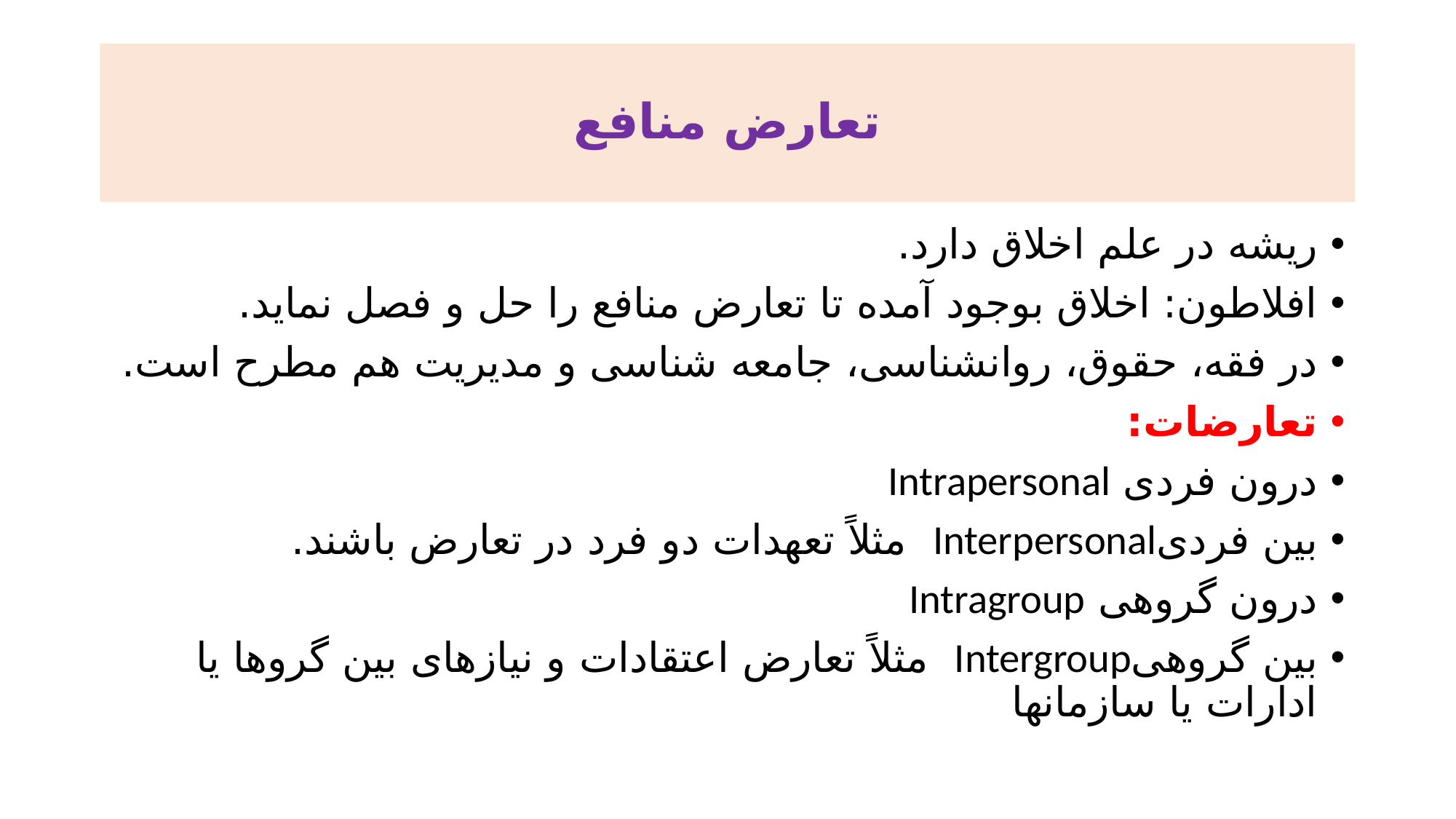

# تعارض منافع
ریشه در علم اخلاق دارد.
افلاطون: اخلاق بوجود آمده تا تعارض منافع را حل و فصل نماید.
در فقه، حقوق، روانشناسی، جامعه شناسی و مدیریت هم مطرح است.
تعارضات:
درون فردی Intrapersonal
بین فردیInterpersonal  مثلاً تعهدات دو فرد در تعارض باشند.
درون گروهی Intragroup
بین گروهیIntergroup  مثلاً تعارض اعتقادات و نیازهای بین گروها یا ادارات یا سازمانها